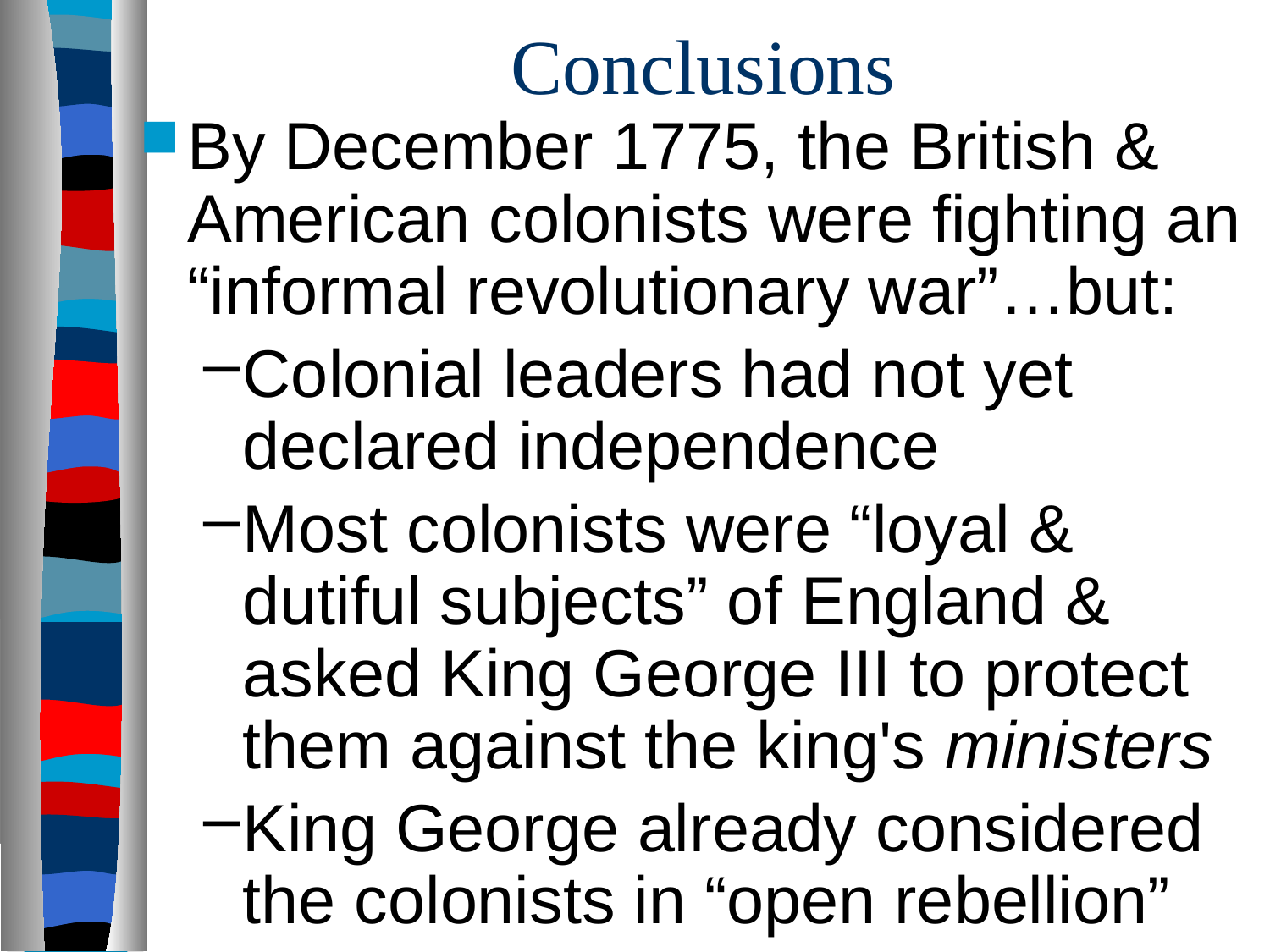

# Conclusions
By December 1775, the British & American colonists were fighting an “informal revolutionary war”…but:
Colonial leaders had not yet declared independence
Most colonists were “loyal & dutiful subjects” of England & asked King George III to protect them against the king's ministers
King George already considered the colonists in “open rebellion”